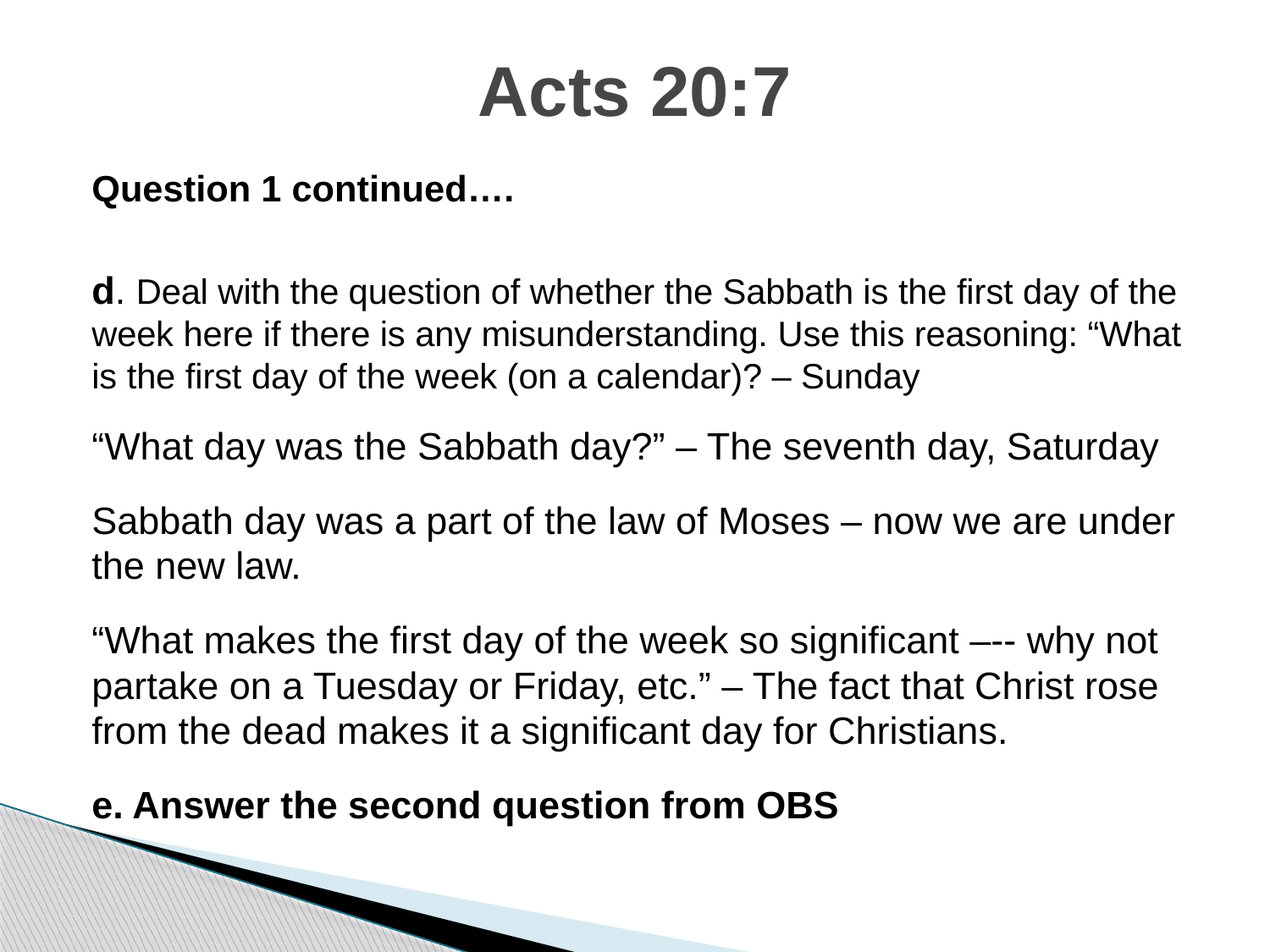

# Acts 20:7
Question 1 continued….

d. Deal with the question of whether the Sabbath is the first day of the week here if there is any misunderstanding. Use this reasoning: “What is the first day of the week (on a calendar)? – Sunday

“What day was the Sabbath day?” – The seventh day, Saturday

Sabbath day was a part of the law of Moses – now we are under the new law.

“What makes the first day of the week so significant –-- why not partake on a Tuesday or Friday, etc.” – The fact that Christ rose from the dead makes it a significant day for Christians.

e. Answer the second question from OBS